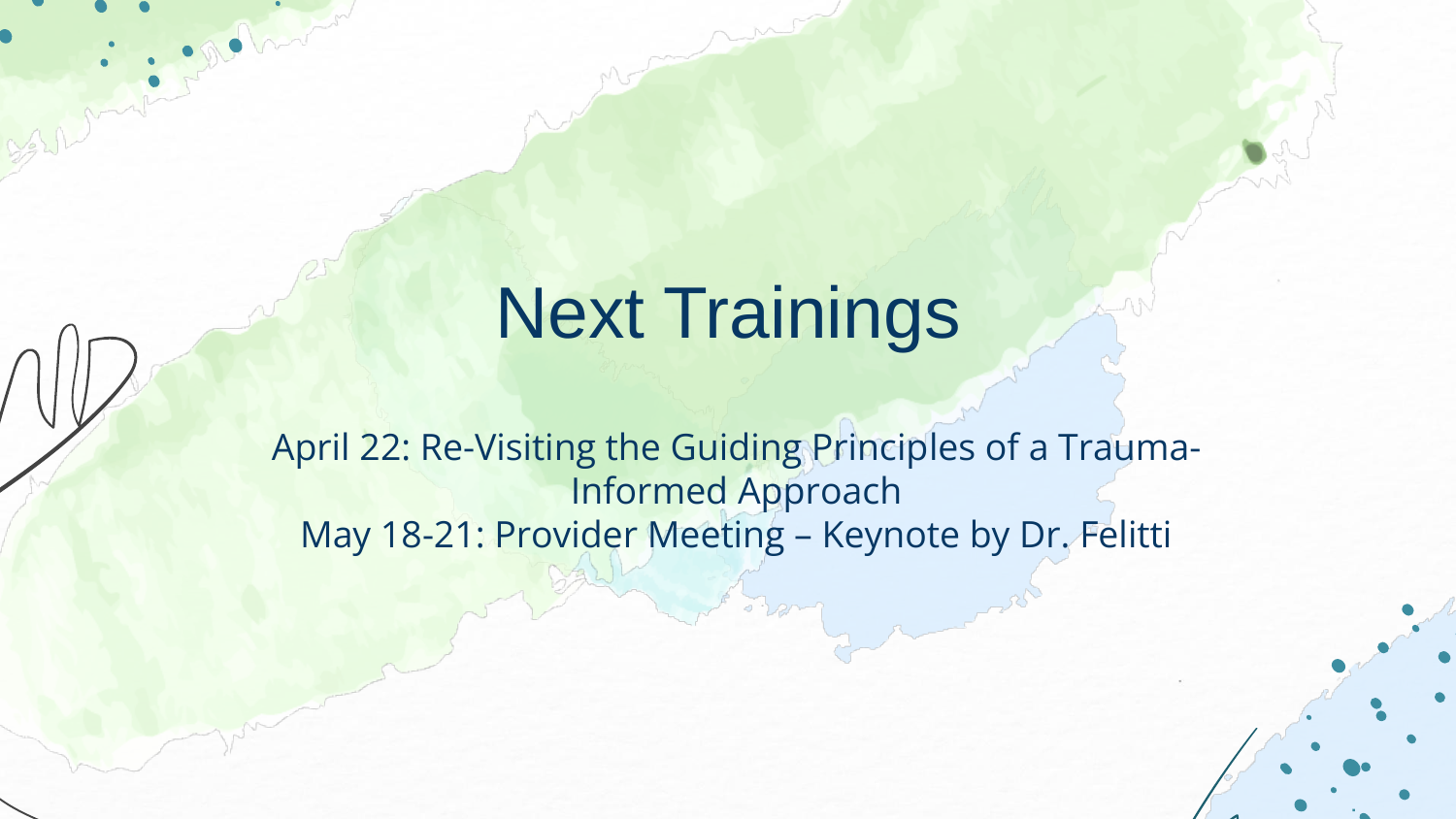

# Next Trainings
April 22: Re-Visiting the Guiding Principles of a Trauma- Informed Approach
May 18-21: Provider Meeting – Keynote by Dr. Felitti